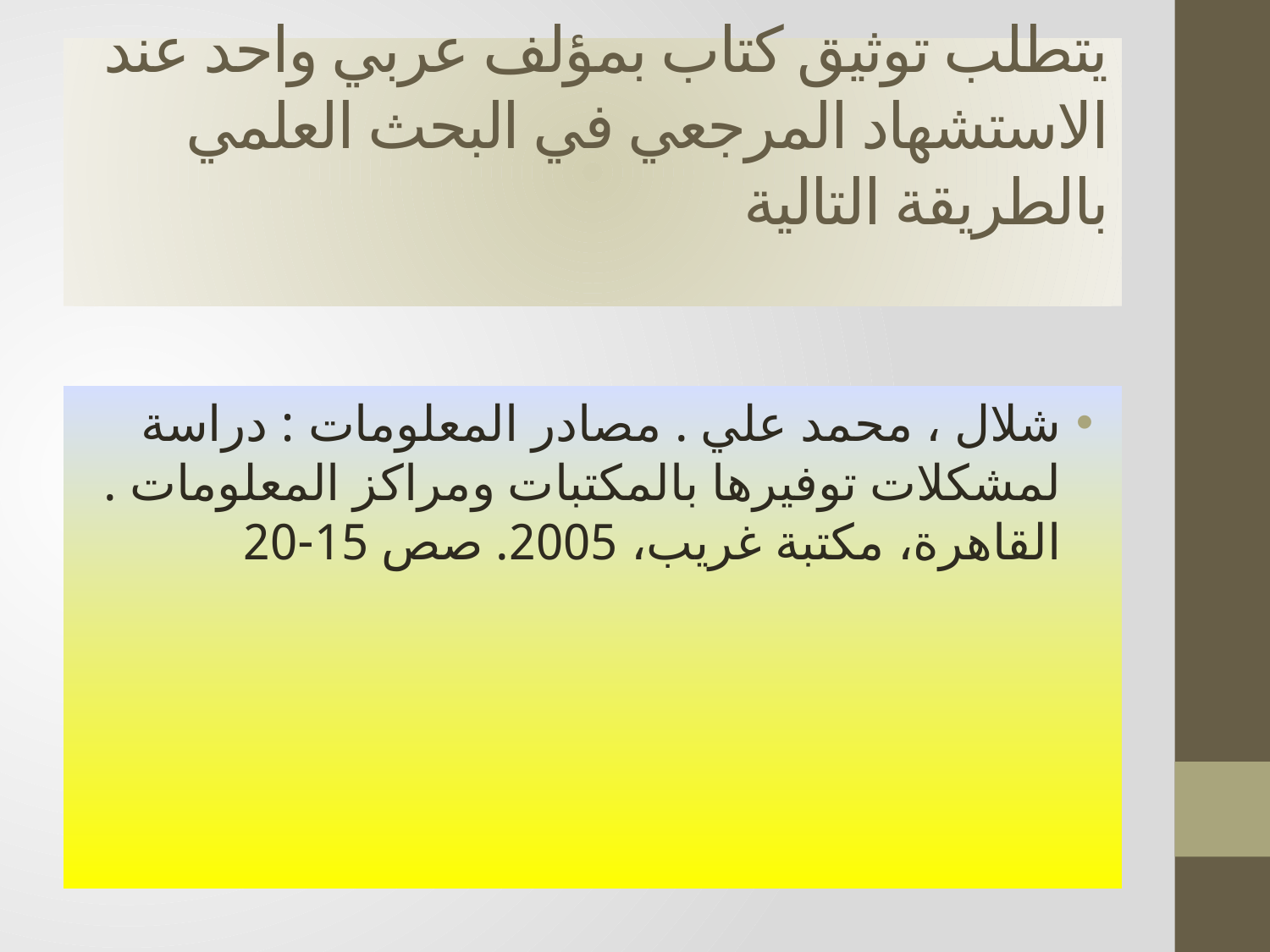

# يتطلب توثيق كتاب بمؤلف عربي واحد عند الاستشهاد المرجعي في البحث العلمي بالطريقة التالية
شلال ، محمد علي . مصادر المعلومات : دراسة لمشكلات توفيرها بالمكتبات ومراكز المعلومات . القاهرة، مكتبة غريب، 2005. صص 15-20